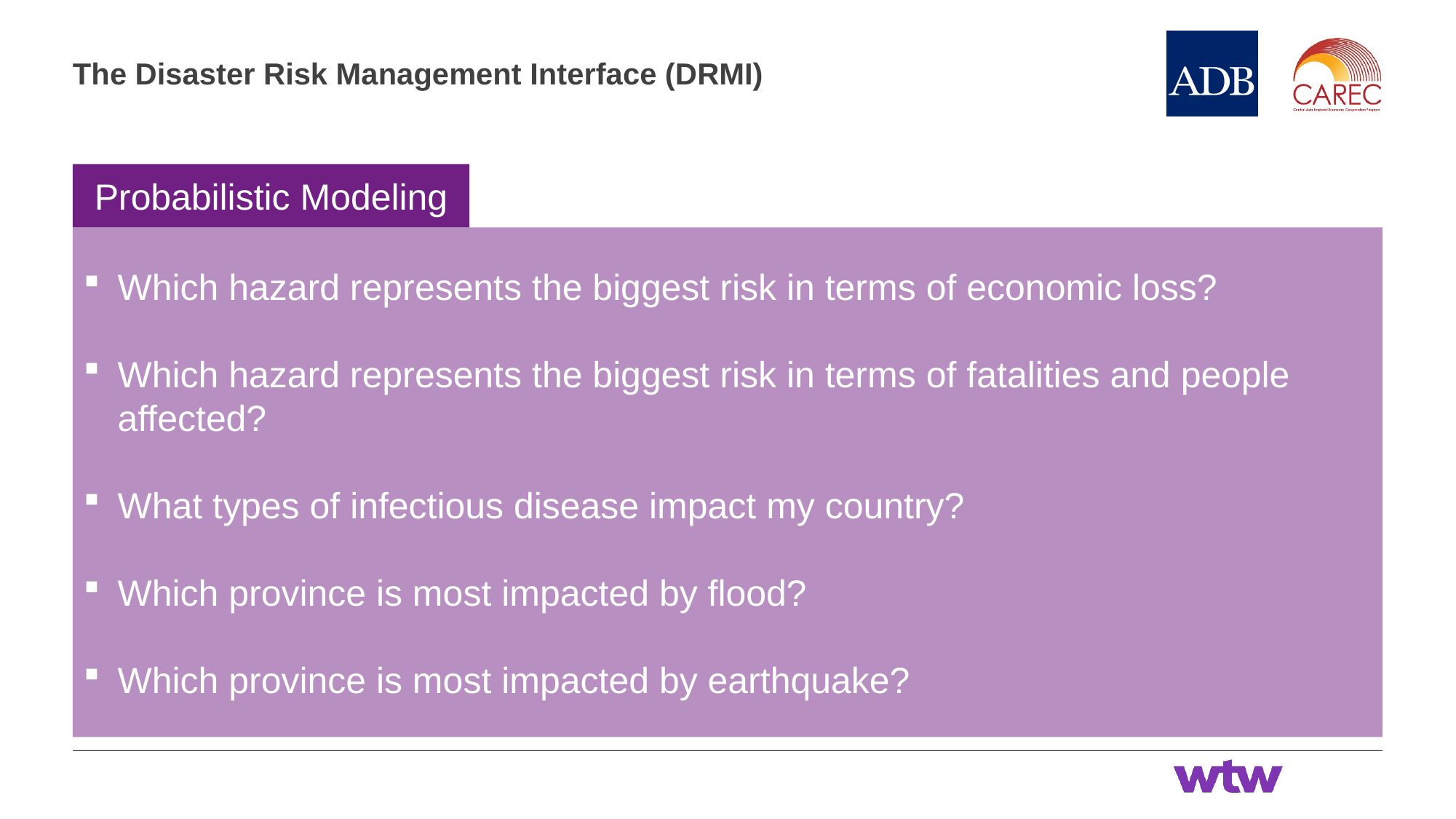

# The Disaster Risk Management Interface (DRMI)
Probabilistic Modeling
Which hazard represents the biggest risk in terms of economic loss?

Which hazard represents the biggest risk in terms of fatalities and people affected?

What types of infectious disease impact my country?

Which province is most impacted by flood?

Which province is most impacted by earthquake?